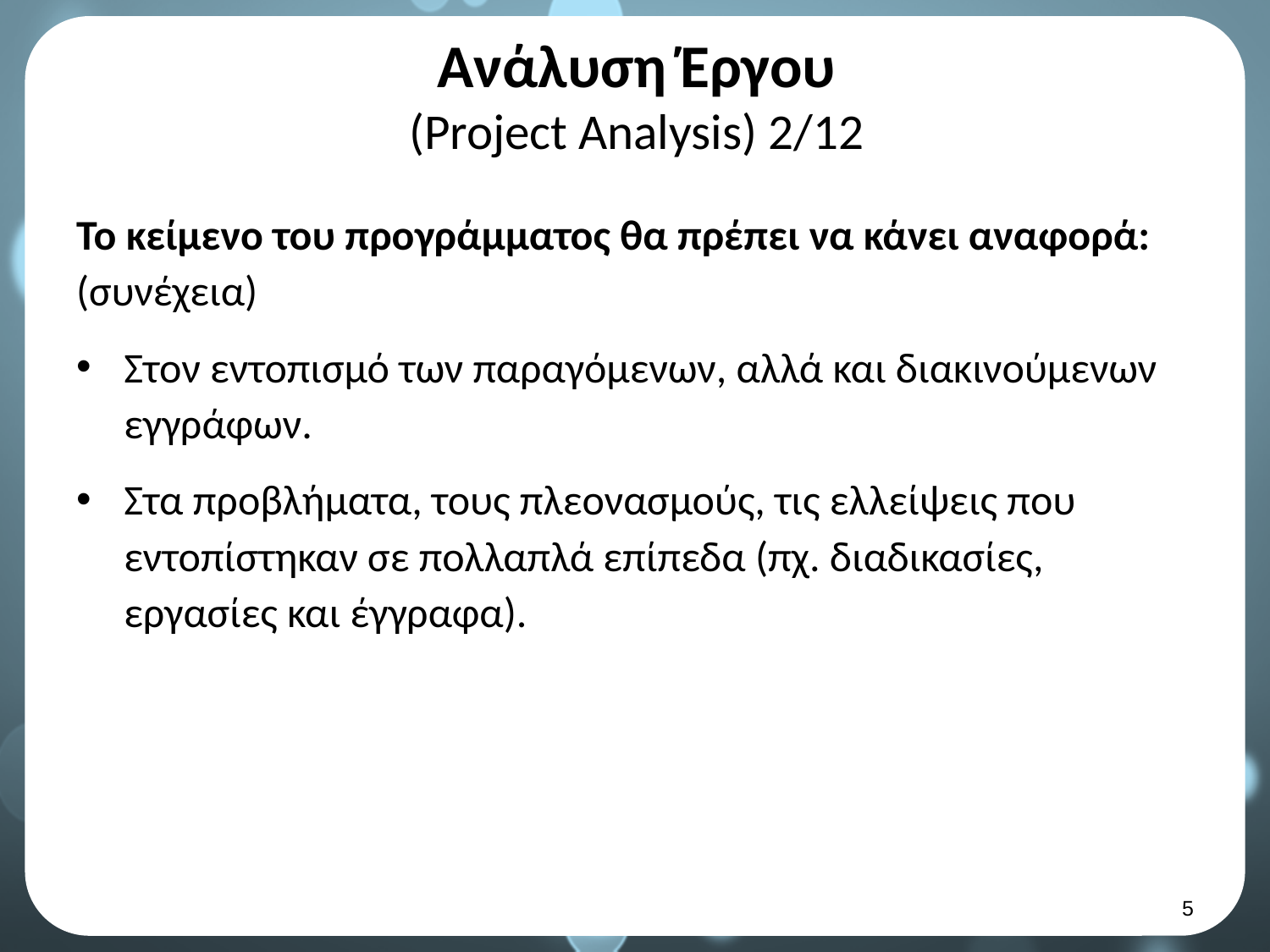

# Ανάλυση Έργου (Project Analysis) 2/12
Το κείμενο του προγράμματος θα πρέπει να κάνει αναφορά:
(συνέχεια)
Στον εντοπισμό των παραγόμενων, αλλά και διακινούμενων εγγράφων.
Στα προβλήματα, τους πλεονασμούς, τις ελλείψεις που εντοπίστηκαν σε πολλαπλά επίπεδα (πχ. διαδικασίες, εργασίες και έγγραφα).
5